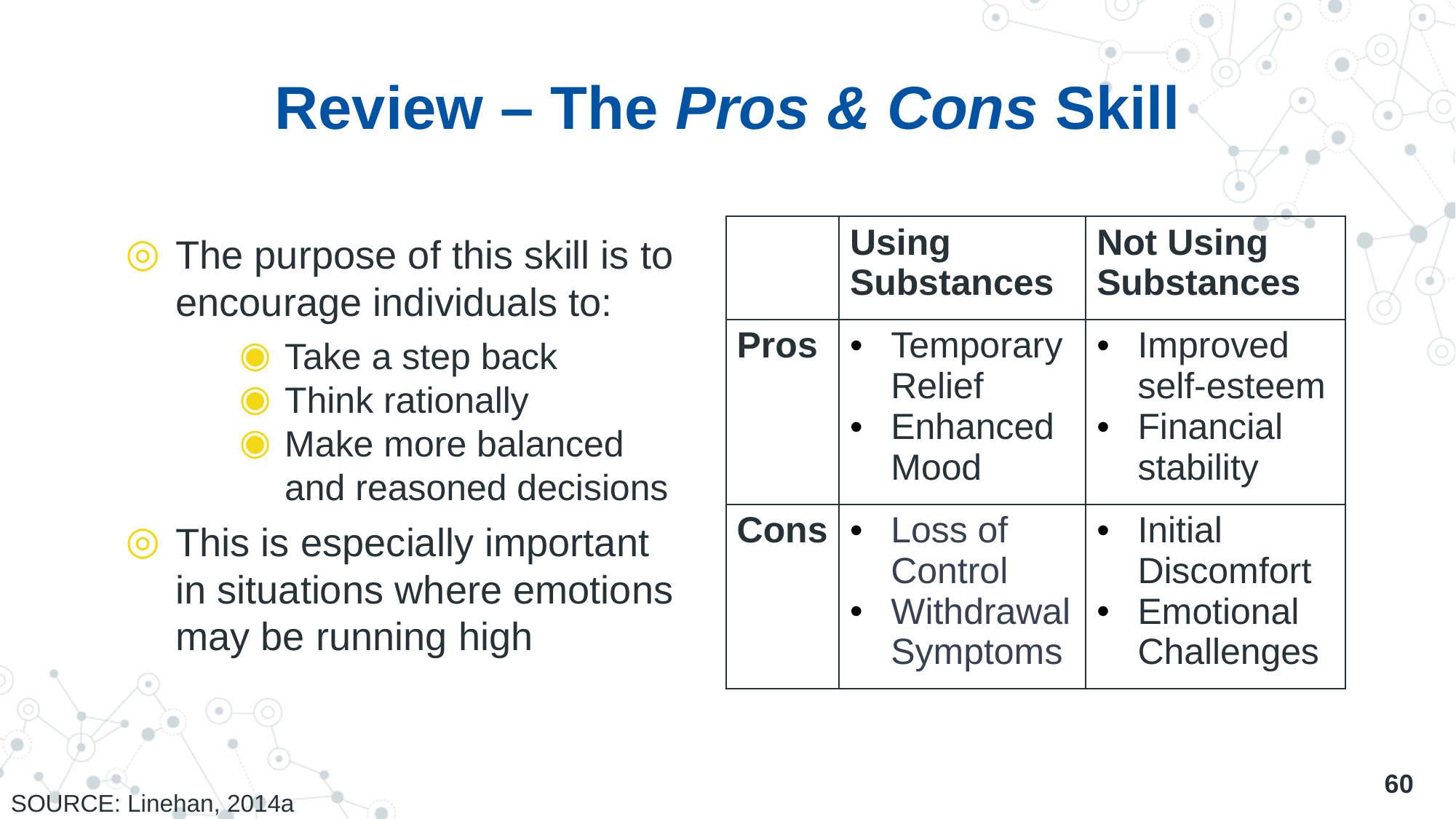

# Review – The Pros & Cons Skill
|  | Using Substances | Not Using Substances |
| --- | --- | --- |
| Pros | Temporary Relief Enhanced Mood | Improved self-esteem Financial stability |
| Cons | Loss of Control Withdrawal Symptoms | Initial Discomfort Emotional Challenges |
The purpose of this skill is to encourage individuals to:
Take a step back
Think rationally
Make more balanced and reasoned decisions
This is especially important in situations where emotions may be running high
60
SOURCE: Linehan, 2014a